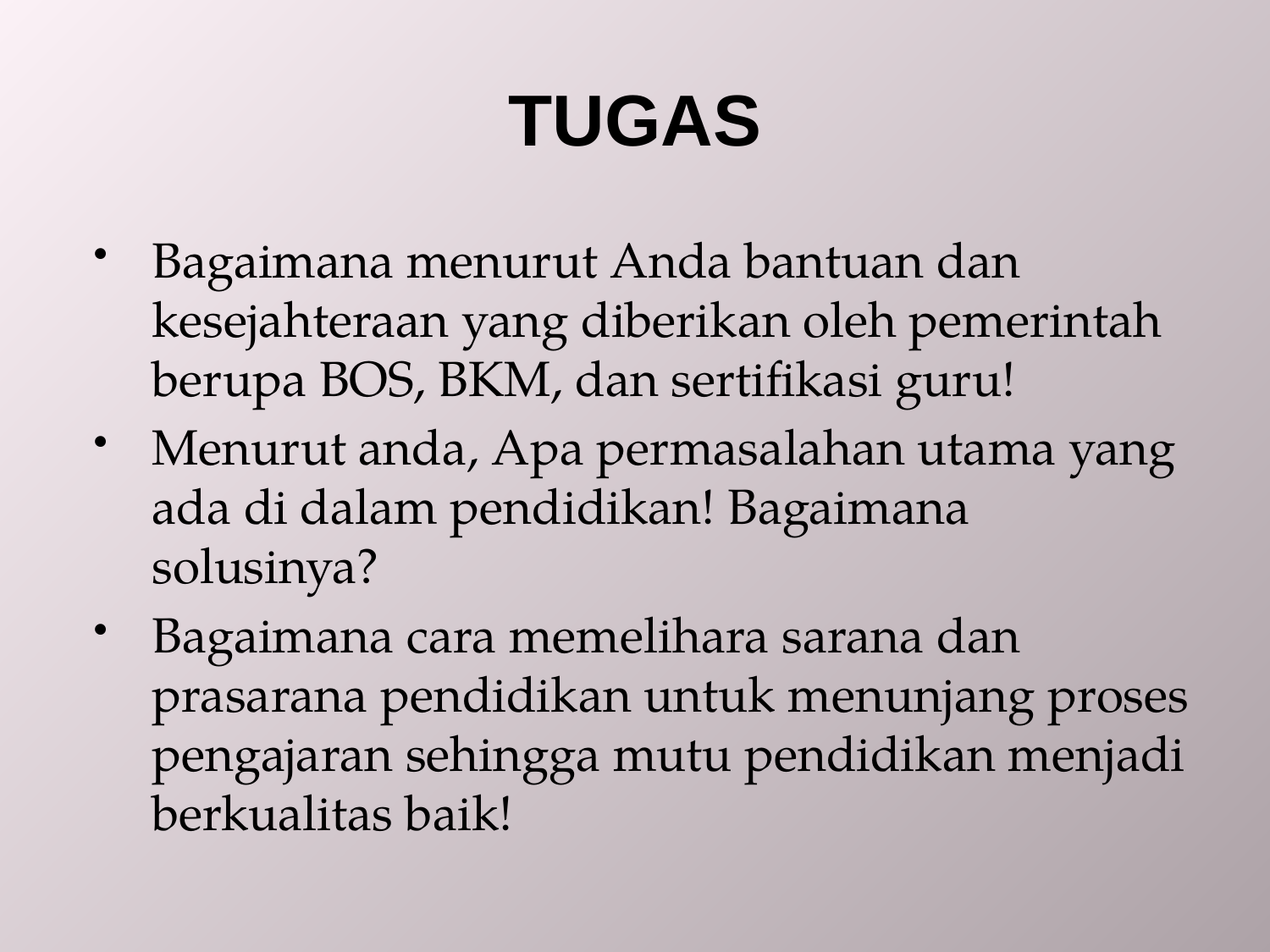

# TUGAS
Bagaimana menurut Anda bantuan dan kesejahteraan yang diberikan oleh pemerintah berupa BOS, BKM, dan sertifikasi guru!
Menurut anda, Apa permasalahan utama yang ada di dalam pendidikan! Bagaimana solusinya?
Bagaimana cara memelihara sarana dan prasarana pendidikan untuk menunjang proses pengajaran sehingga mutu pendidikan menjadi berkualitas baik!